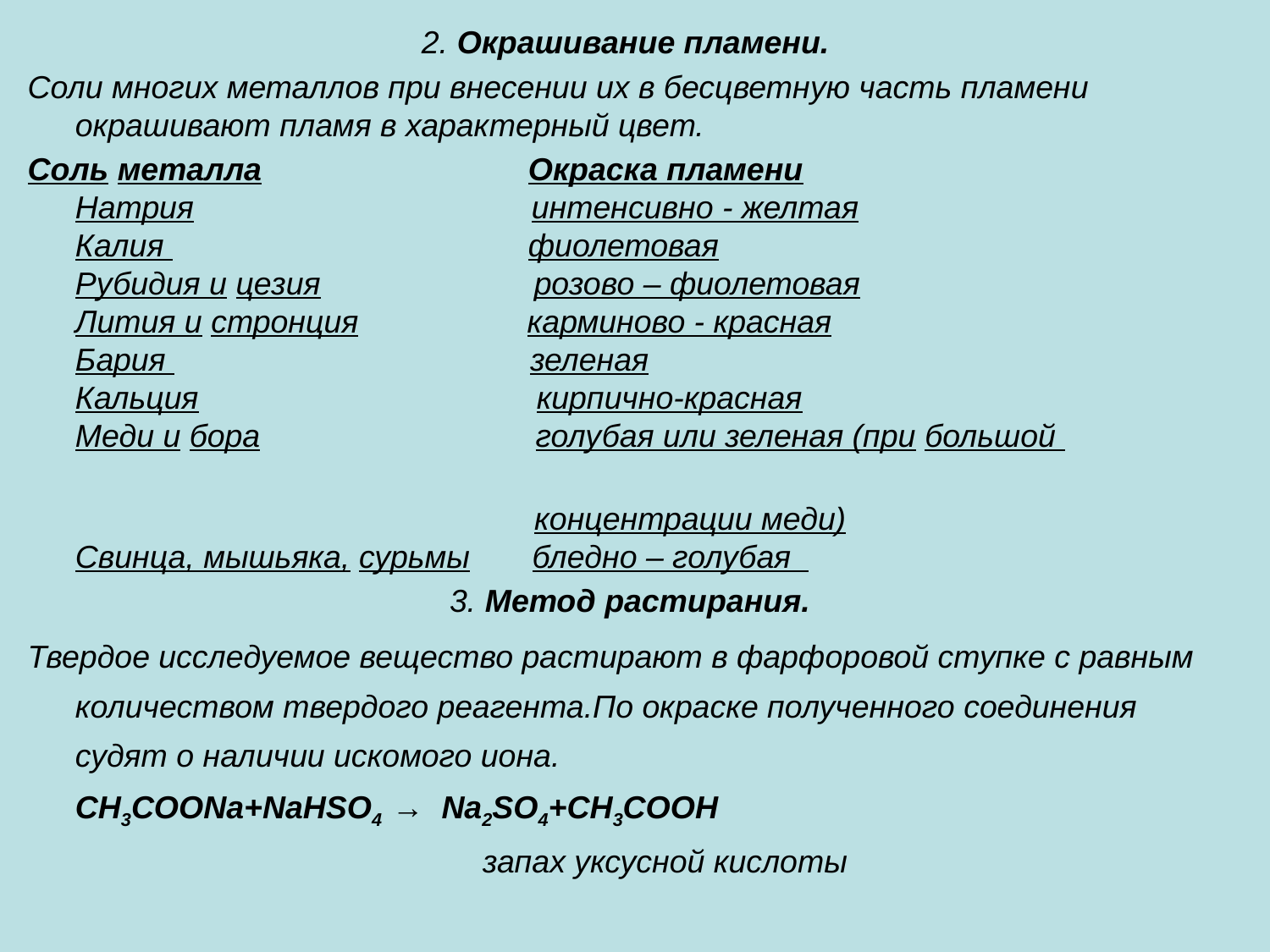

2. Окрашивание пламени.
Соли многих металлов при внесении их в бесцветную часть пламени окрашивают пламя в характерный цвет.
Соль металла                              Окраска пламени
Натрия                                      интенсивно - желтая
Калия                                         фиолетовая
Рубидия и цезия                        розово – фиолетовая
Лития и стронция                   карминово - красная
Бария                                         зеленая
Кальция                                      кирпично-красная
Меди и бора                               голубая или зеленая (при большой
                                                         концентрации меди)
Свинца, мышьяка, сурьмы       бледно – голубая
3. Метод растирания.
Твердое исследуемое вещество растирают в фарфоровой ступке с равным количеством твердого реагента.По окраске полученного соединения судят о наличии искомого иона.
CH3COONa+NaHSO4  →  Na2SO4+CH3COOH
                                              запах уксусной кислоты